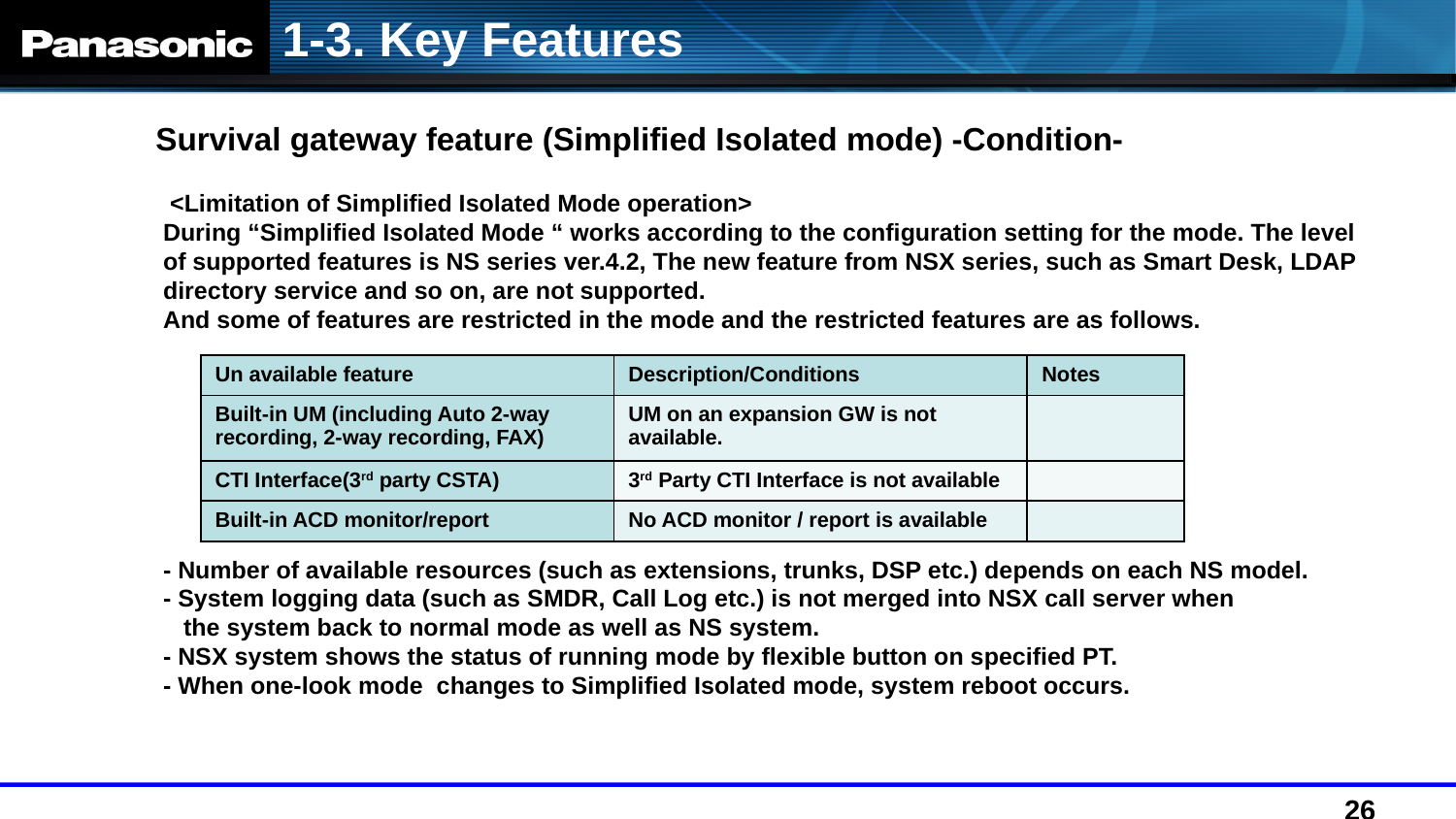

1-3. Key Features
Survival gateway feature (Simplified Isolated mode) -Condition-
 <Limitation of Simplified Isolated Mode operation>
During “Simplified Isolated Mode “ works according to the configuration setting for the mode. The level of supported features is NS series ver.4.2, The new feature from NSX series, such as Smart Desk, LDAP directory service and so on, are not supported.
And some of features are restricted in the mode and the restricted features are as follows.
| Un available feature | Description/Conditions | Notes |
| --- | --- | --- |
| Built-in UM (including Auto 2-way recording, 2-way recording, FAX) | UM on an expansion GW is not available. |  |
| CTI Interface(3rd party CSTA) | 3rd Party CTI Interface is not available |  |
| Built-in ACD monitor/report | No ACD monitor / report is available |  |
- Number of available resources (such as extensions, trunks, DSP etc.) depends on each NS model.
- System logging data (such as SMDR, Call Log etc.) is not merged into NSX call server when
   the system back to normal mode as well as NS system.
- NSX system shows the status of running mode by flexible button on specified PT.
- When one-look mode  changes to Simplified Isolated mode, system reboot occurs.